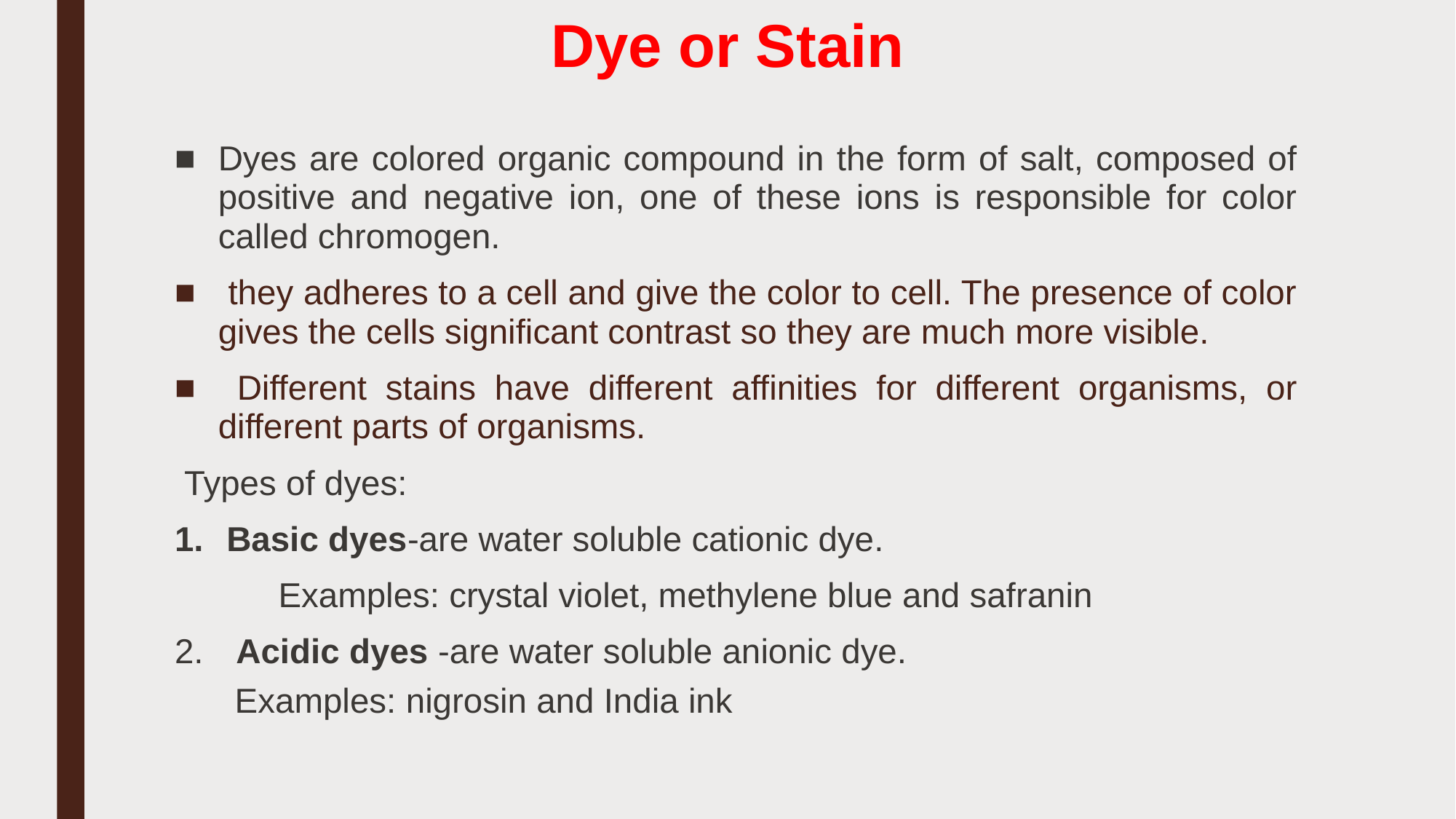

# Dye or Stain
Dyes are colored organic compound in the form of salt, composed of positive and negative ion, one of these ions is responsible for color called chromogen.
 they adheres to a cell and give the color to cell. The presence of color gives the cells significant contrast so they are much more visible.
 Different stains have different affinities for different organisms, or different parts of organisms.
 Types of dyes:
Basic dyes-are water soluble cationic dye.
	Examples: crystal violet, methylene blue and safranin
 Acidic dyes -are water soluble anionic dye.
	Examples: nigrosin and India ink